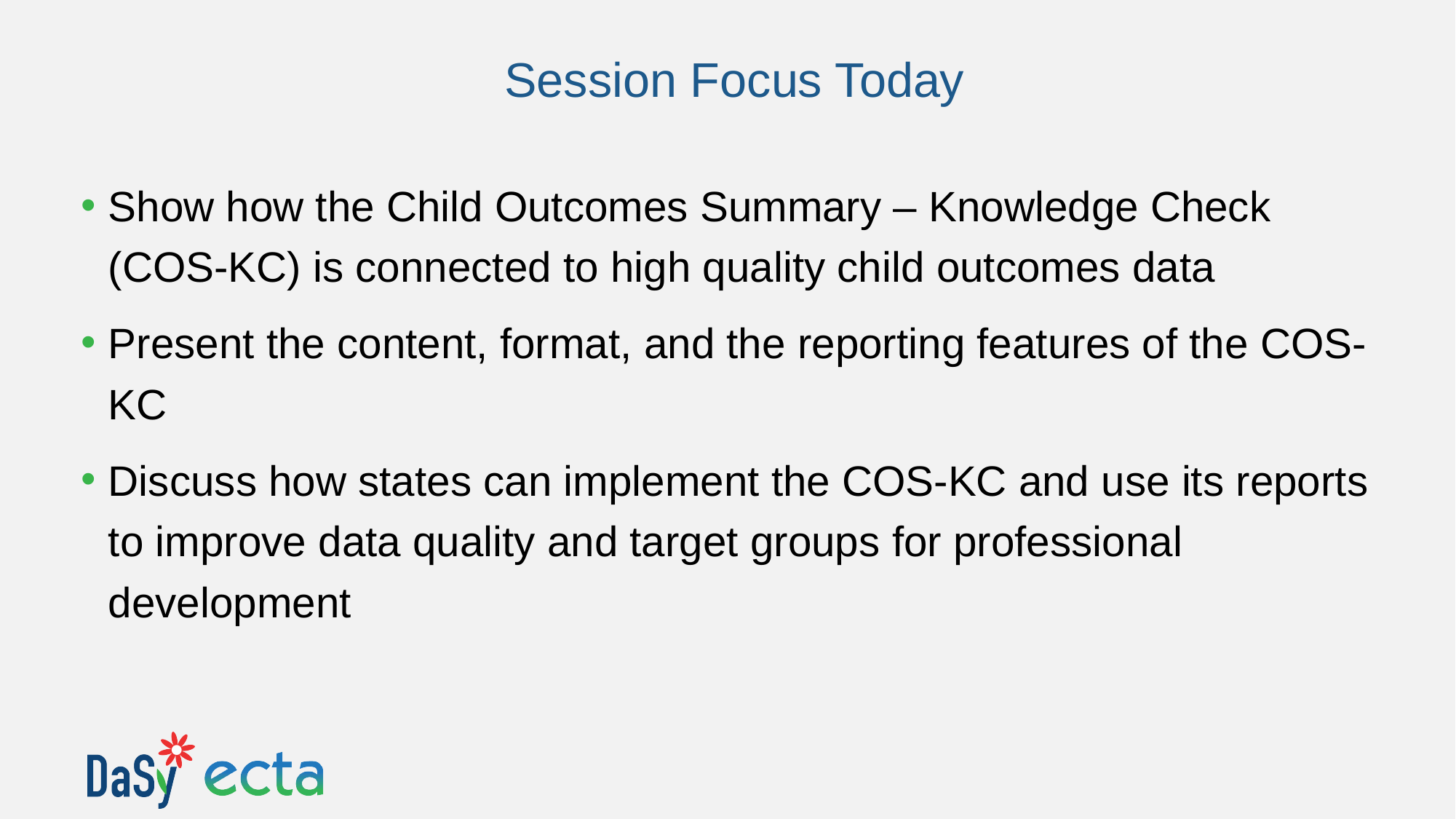

# Session Focus Today
Show how the Child Outcomes Summary – Knowledge Check (COS-KC) is connected to high quality child outcomes data
Present the content, format, and the reporting features of the COS-KC
Discuss how states can implement the COS-KC and use its reports to improve data quality and target groups for professional development